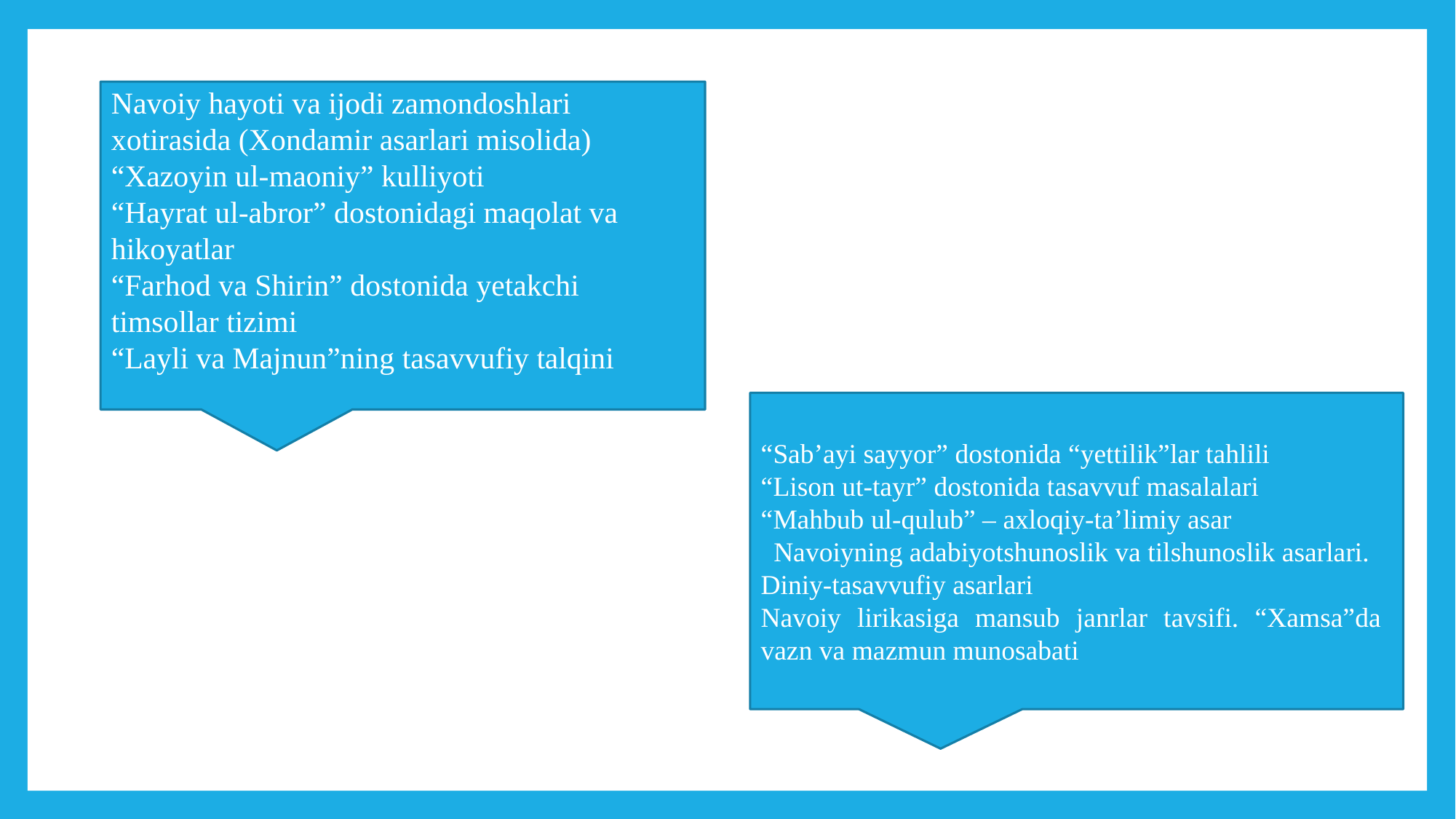

Navoiy hayoti va ijodi zamondoshlari xotirasida (Xondamir asarlari misolida)
“Xazoyin ul-maoniy” kulliyoti
“Hayrat ul-abror” dostonidagi maqolat va hikoyatlar
“Farhod va Shirin” dostonida yetakchi timsollar tizimi
“Layli va Majnun”ning tasavvufiy talqini

“Sab’ayi sayyor” dostonida “yettilik”lar tahlili
“Lison ut-tayr” dostonida tasavvuf masalalari
“Mahbub ul-qulub” – axloqiy-ta’limiy asar
Navoiyning adabiyotshunoslik va tilshunoslik asarlari.
Diniy-tasavvufiy asarlari
Navoiy lirikasiga mansub janrlar tavsifi. “Xamsa”da vazn va mazmun munosabati